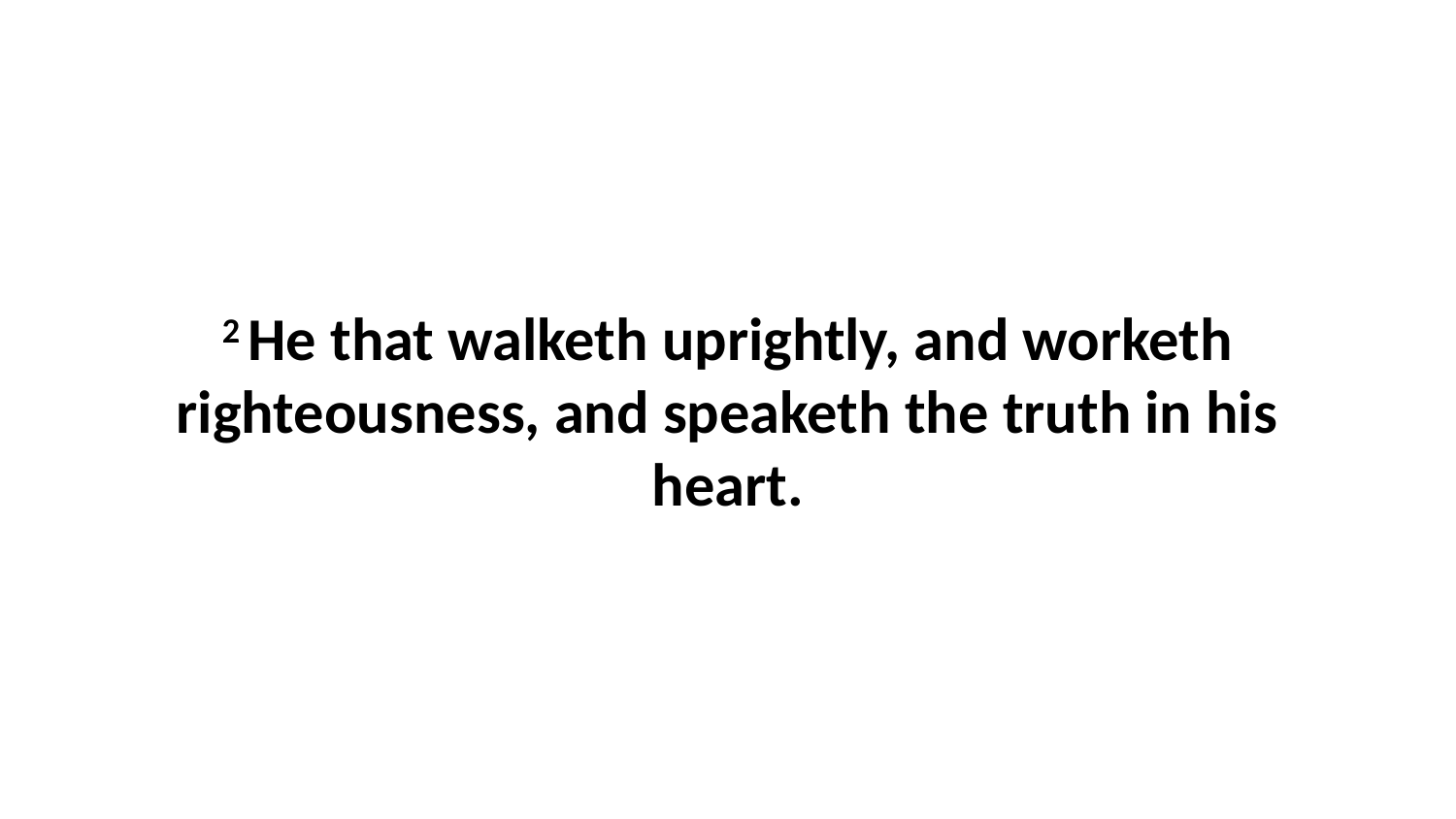

2 He that walketh uprightly, and worketh righteousness, and speaketh the truth in his heart.